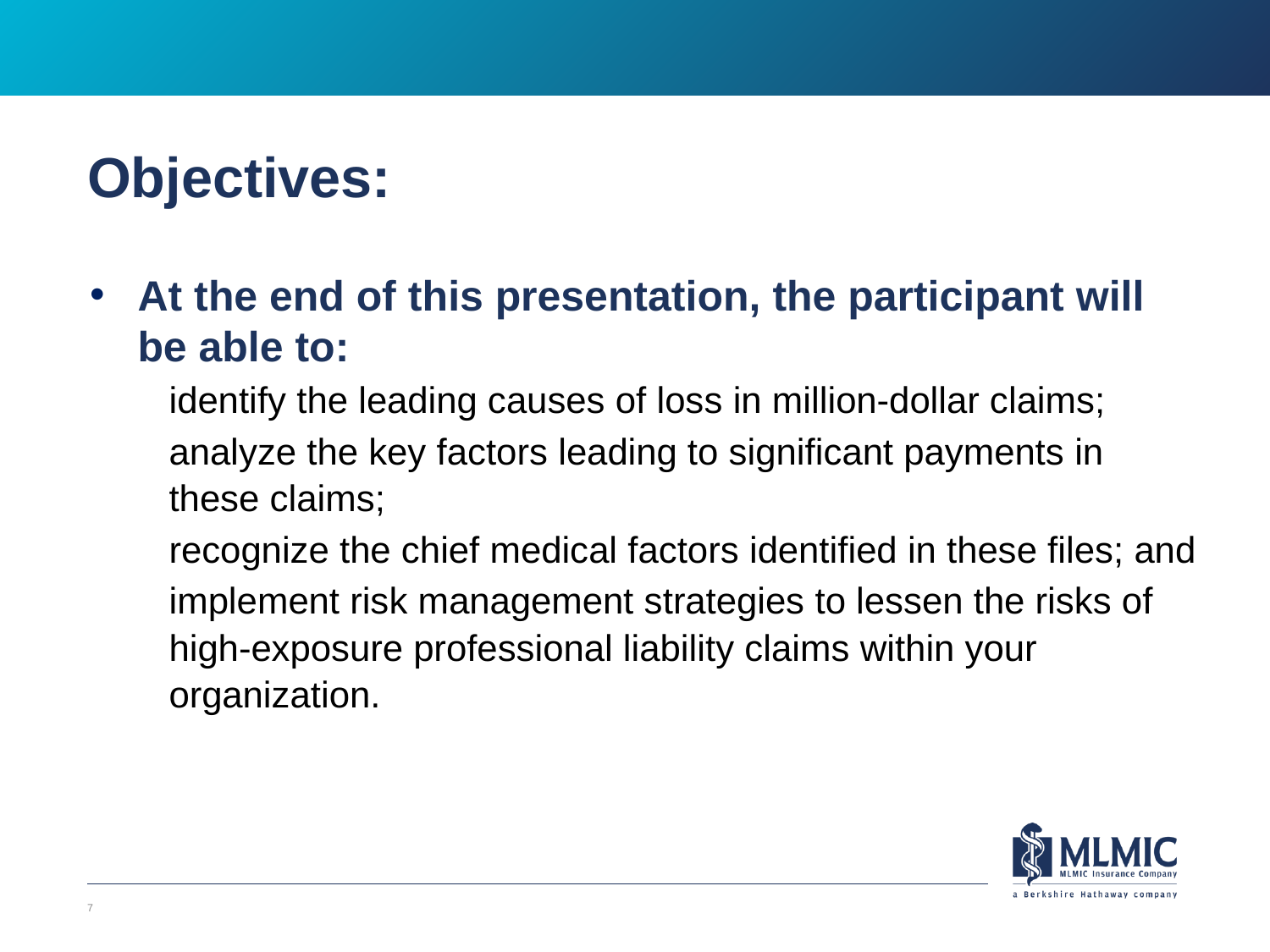

# Objectives:
At the end of this presentation, the participant will be able to:
identify the leading causes of loss in million-dollar claims;
analyze the key factors leading to significant payments in these claims;
recognize the chief medical factors identified in these files; and
implement risk management strategies to lessen the risks of high-exposure professional liability claims within your organization.
7